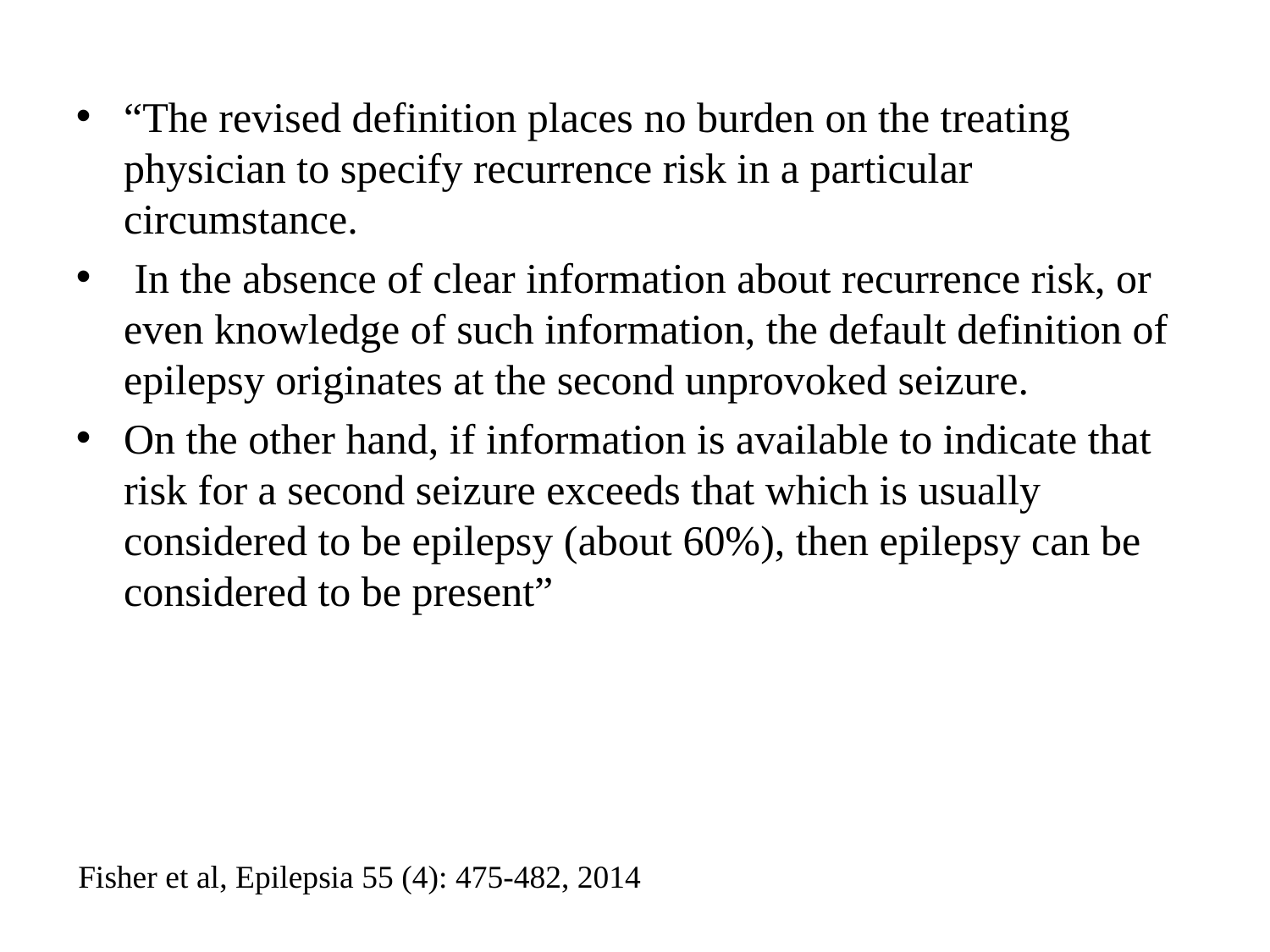

“The revised definition places no burden on the treating physician to specify recurrence risk in a particular circumstance.
 In the absence of clear information about recurrence risk, or even knowledge of such information, the default definition of epilepsy originates at the second unprovoked seizure.
On the other hand, if information is available to indicate that risk for a second seizure exceeds that which is usually considered to be epilepsy (about 60%), then epilepsy can be considered to be present”
Fisher et al, Epilepsia 55 (4): 475-482, 2014